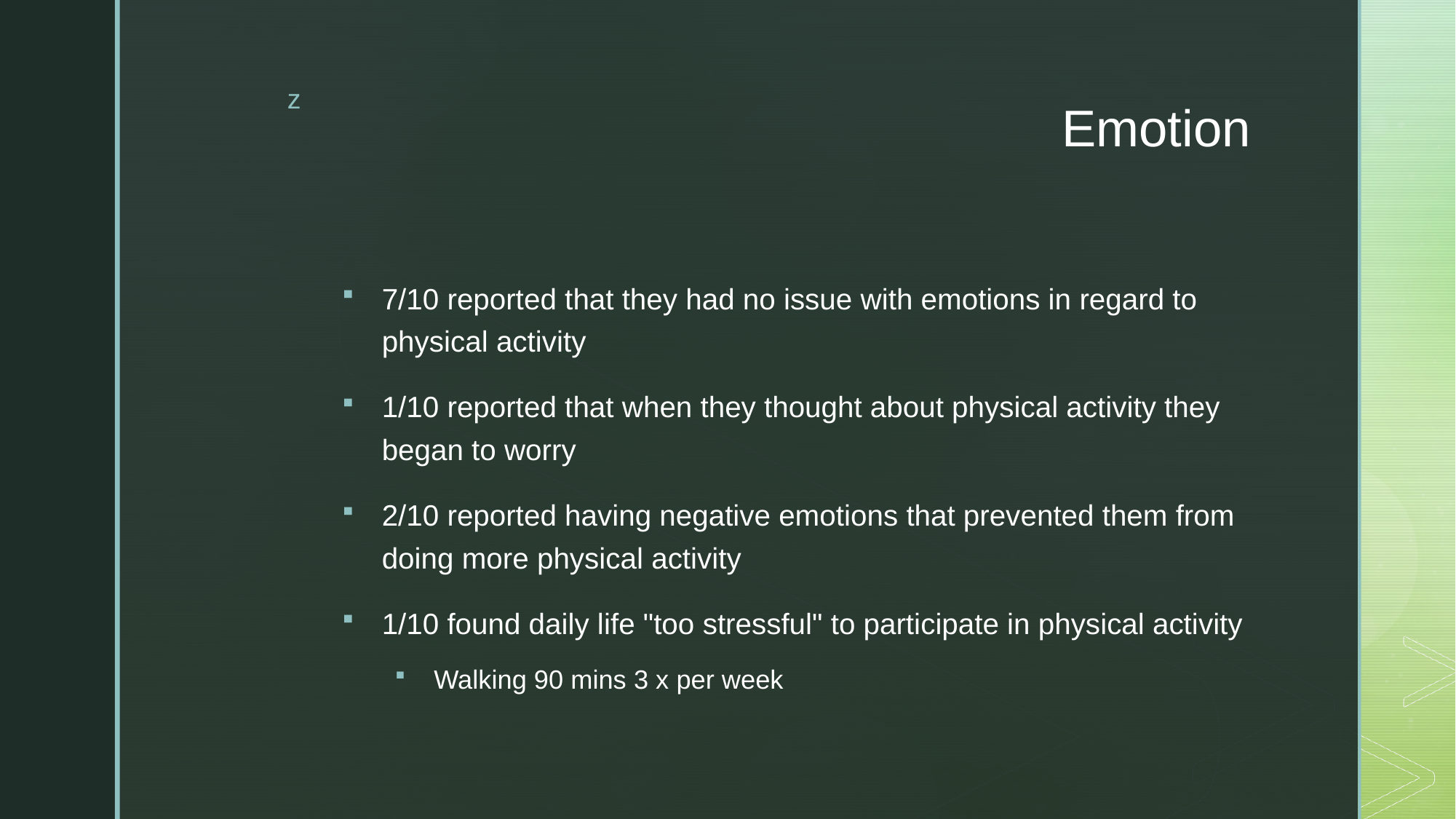

# Emotion
7/10 reported that they had no issue with emotions in regard to physical activity
1/10 reported that when they thought about physical activity they began to worry
2/10 reported having negative emotions that prevented them from doing more physical activity
1/10 found daily life "too stressful" to participate in physical activity
Walking 90 mins 3 x per week